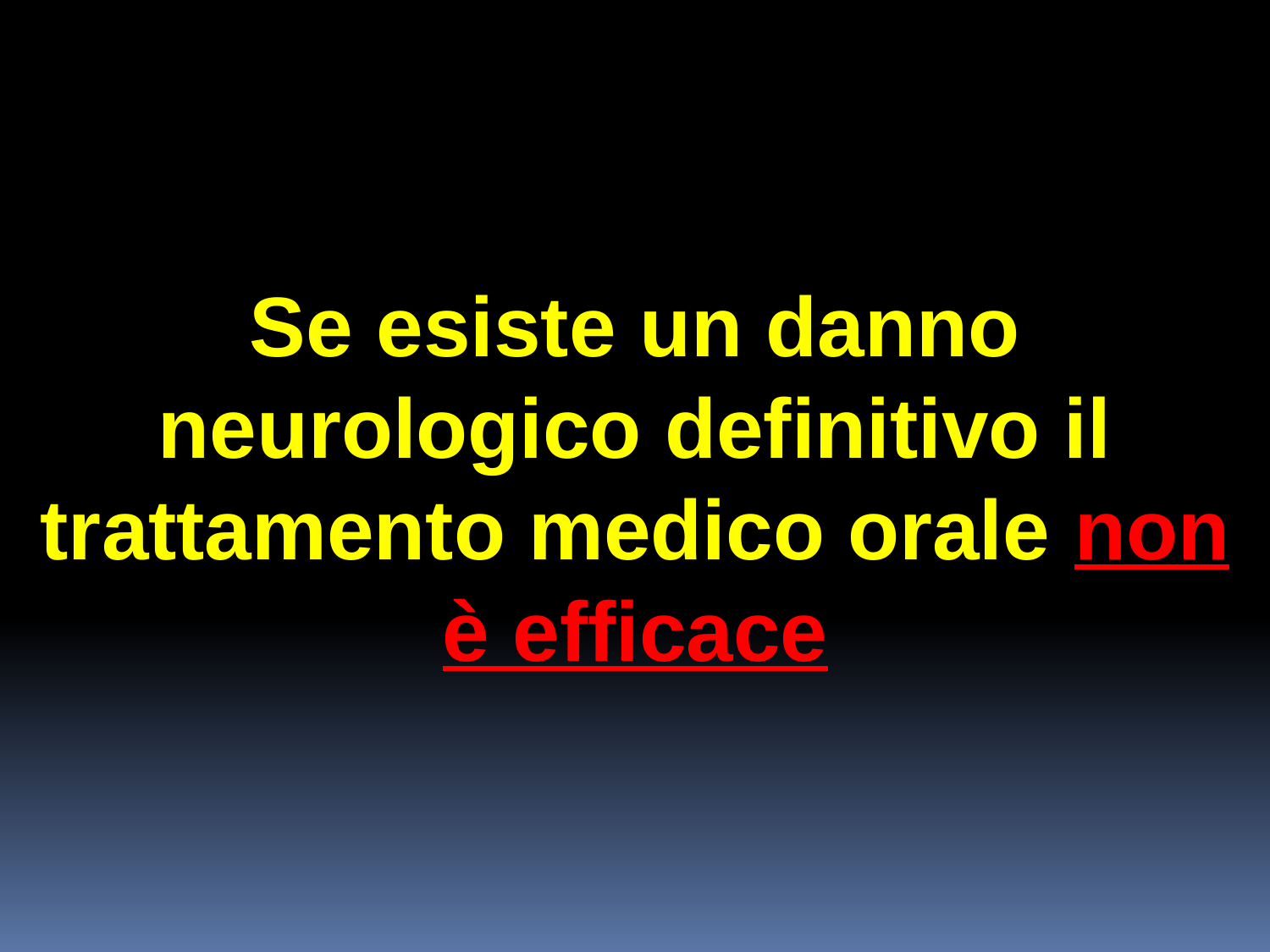

Se esiste un danno neurologico definitivo il trattamento medico orale non è efficace